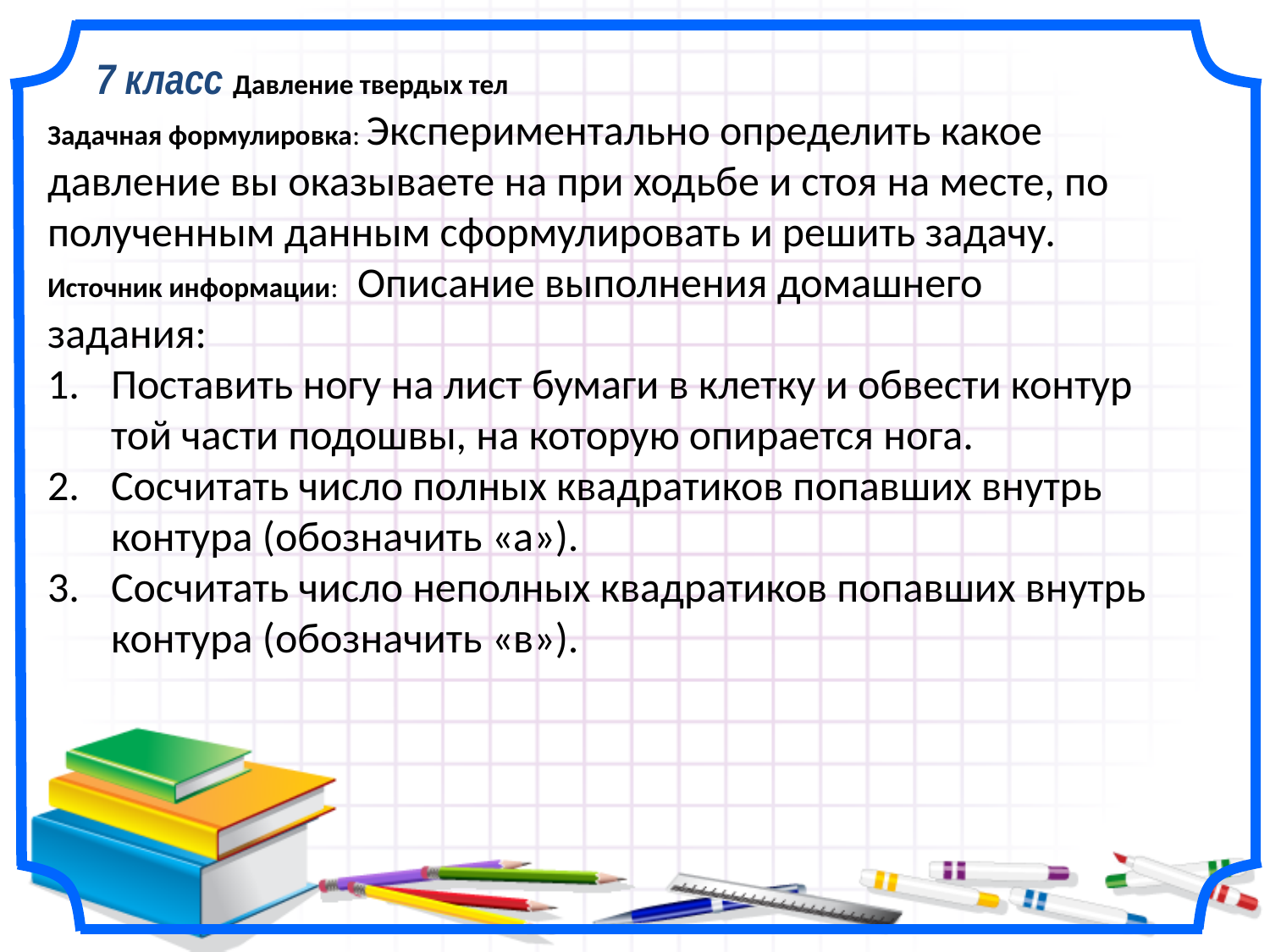

7 класс Давление твердых тел
Задачная формулировка: Экспериментально определить какое давление вы оказываете на при ходьбе и стоя на месте, по полученным данным сформулировать и решить задачу.
Источник информации:  Описание выполнения домашнего задания:
Поставить ногу на лист бумаги в клетку и обвести контур той части подошвы, на которую опирается нога.
Сосчитать число полных квадратиков попавших внутрь контура (обозначить «а»).
Сосчитать число неполных квадратиков попавших внутрь контура (обозначить «в»).